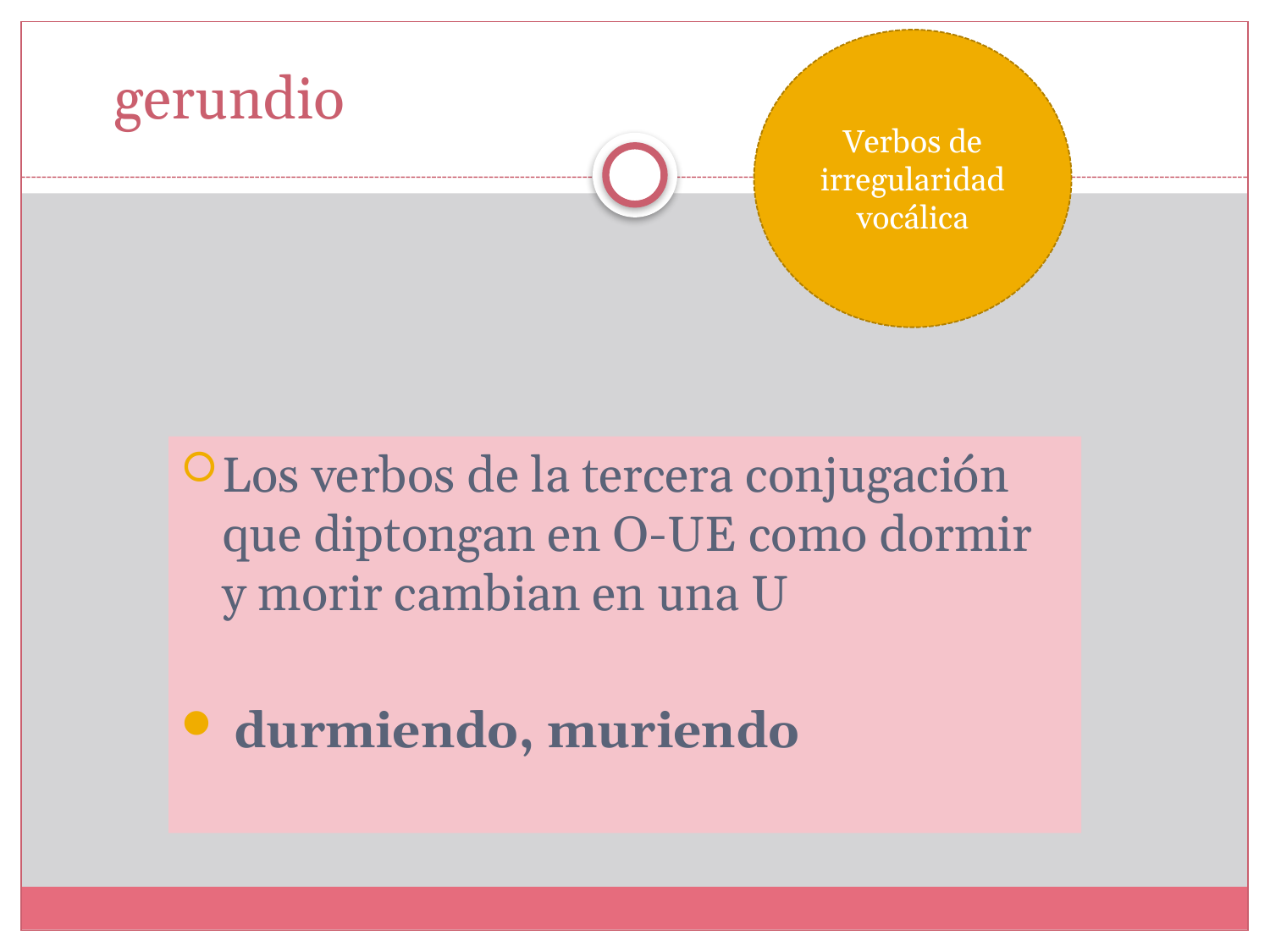

Verbos de irregularidad vocálica
# gerundio
Los verbos de la tercera conjugación que diptongan en O-UE como dormir y morir cambian en una U

 durmiendo, muriendo